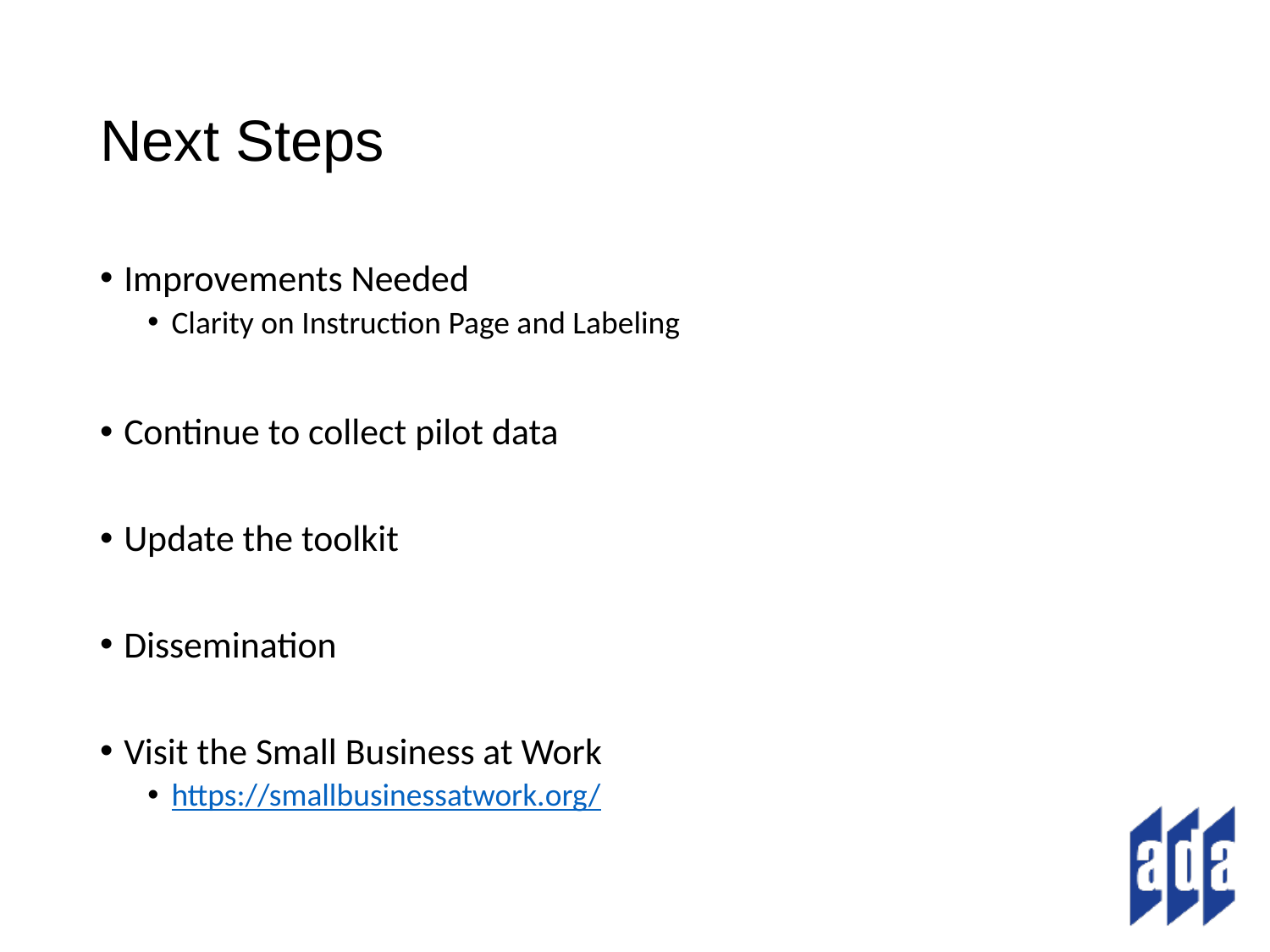

# Next Steps
Improvements Needed
Clarity on Instruction Page and Labeling

Continue to collect pilot data

Update the toolkit

Dissemination

Visit the Small Business at Work
https://smallbusinessatwork.org/